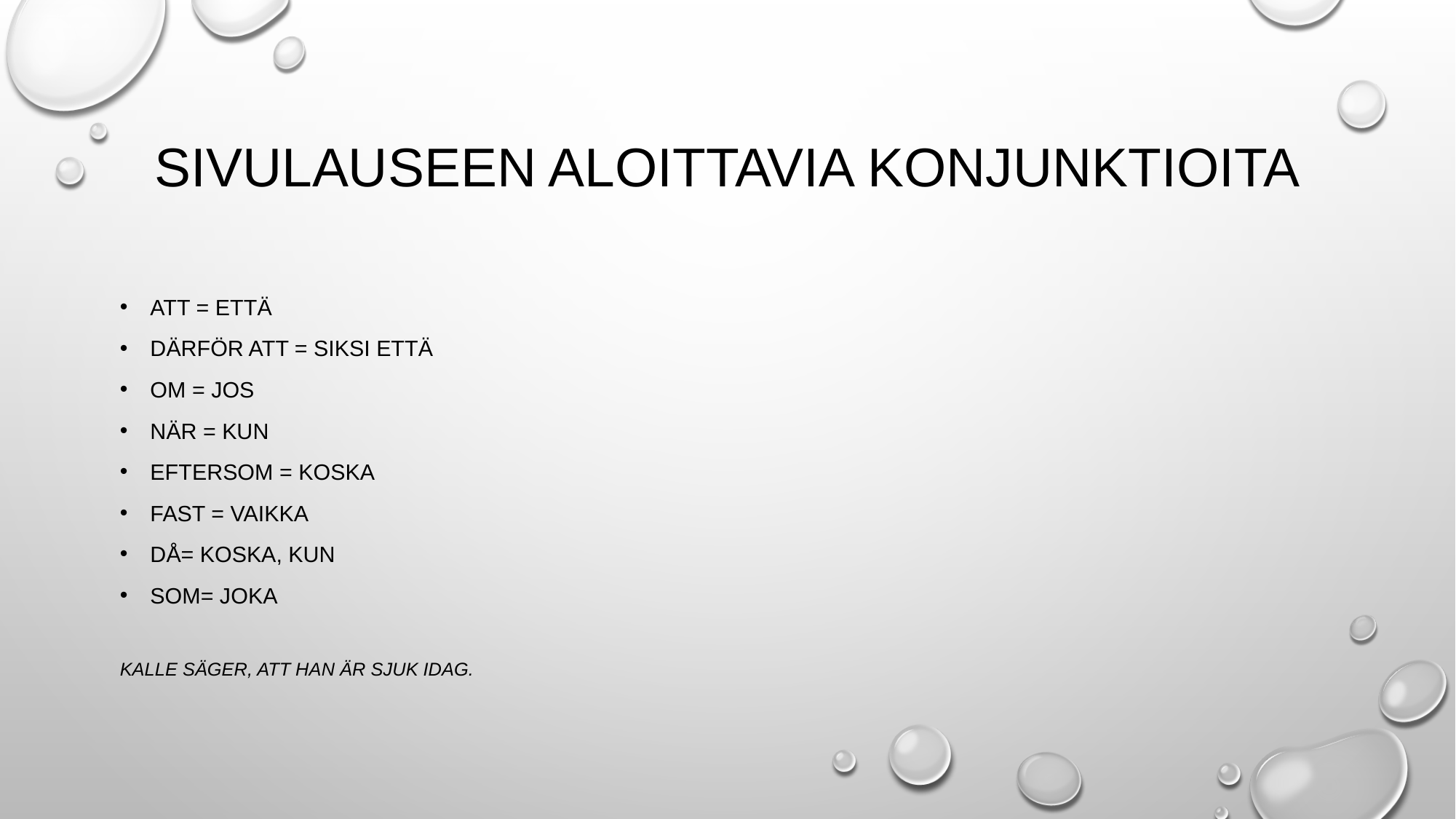

# Sivulauseen aloittavia konjunktioita
Att = että
Därför att = siksi että
Om = jos
När = kun
Eftersom = koska
Fast = vaikka
Då= koska, kun
Som= joka

Kalle säger, att han är sjuk idag.